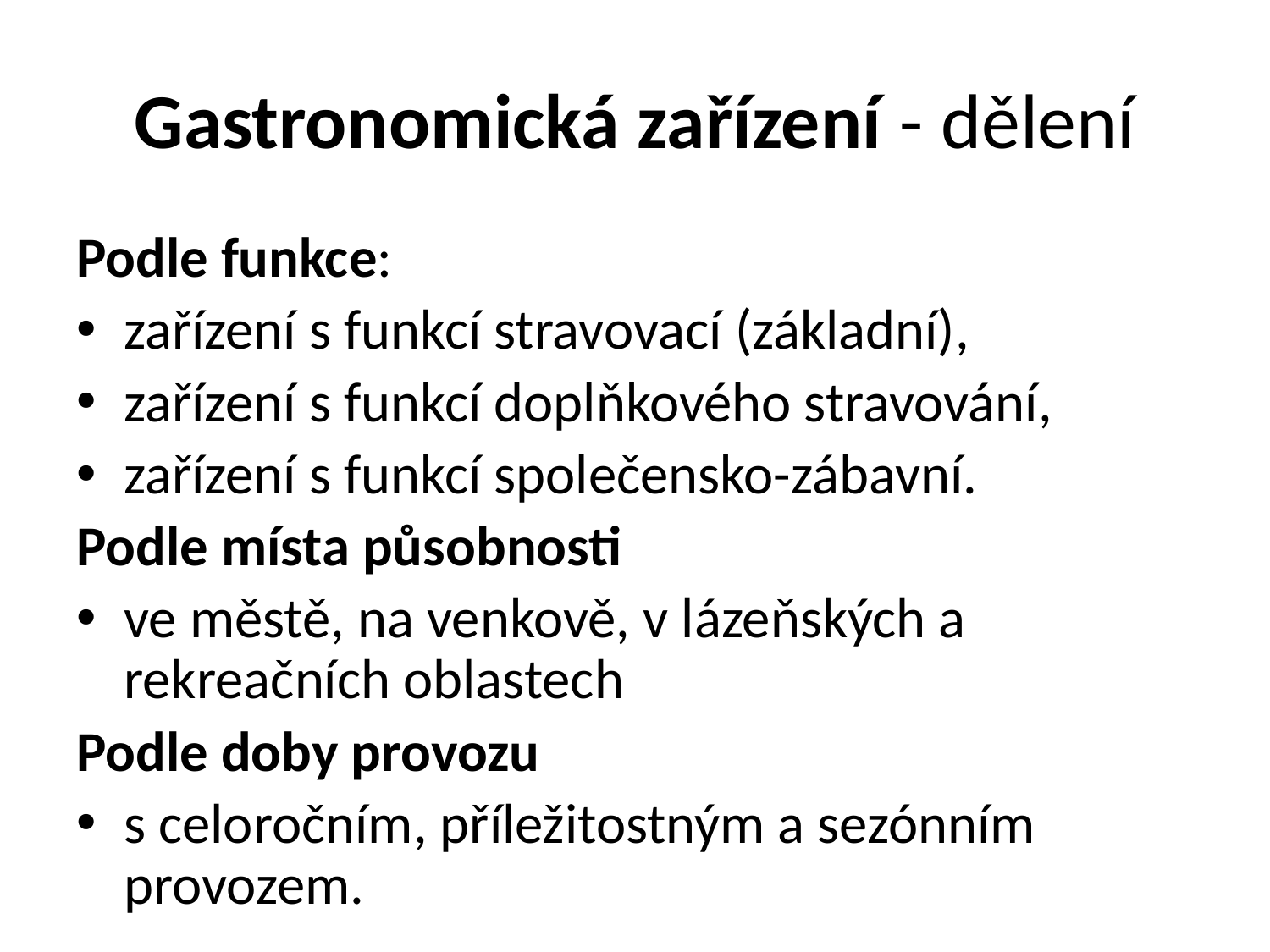

# Gastronomická zařízení - dělení
Podle funkce:
zařízení s funkcí stravovací (základní),
zařízení s funkcí doplňkového stravování,
zařízení s funkcí společensko-zábavní.
Podle místa působnosti
ve městě, na venkově, v lázeňských a rekreačních oblastech
Podle doby provozu
s celoročním, příležitostným a sezónním provozem.